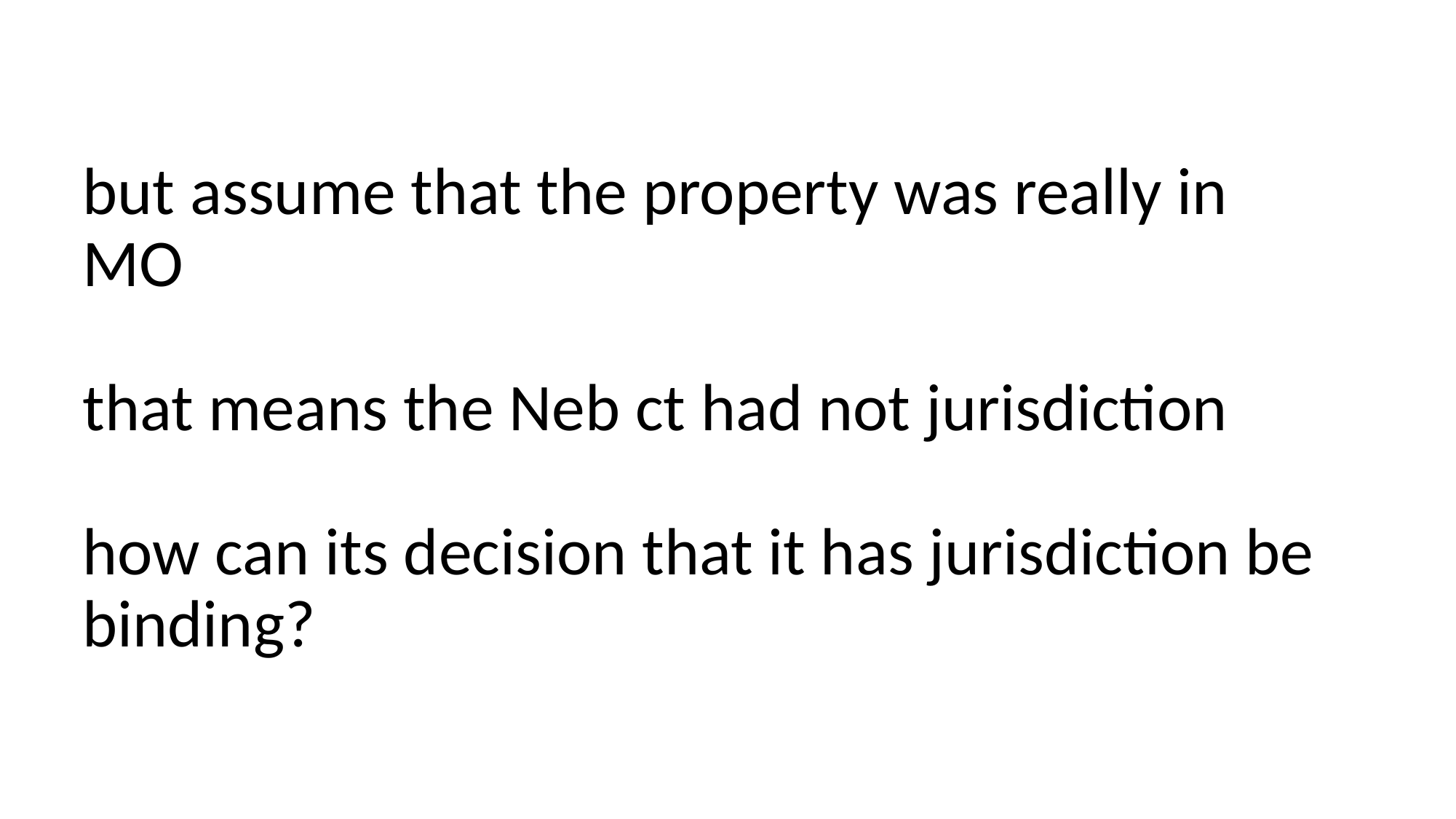

# but assume that the property was really in MO that means the Neb ct had not jurisdiction how can its decision that it has jurisdiction be binding?